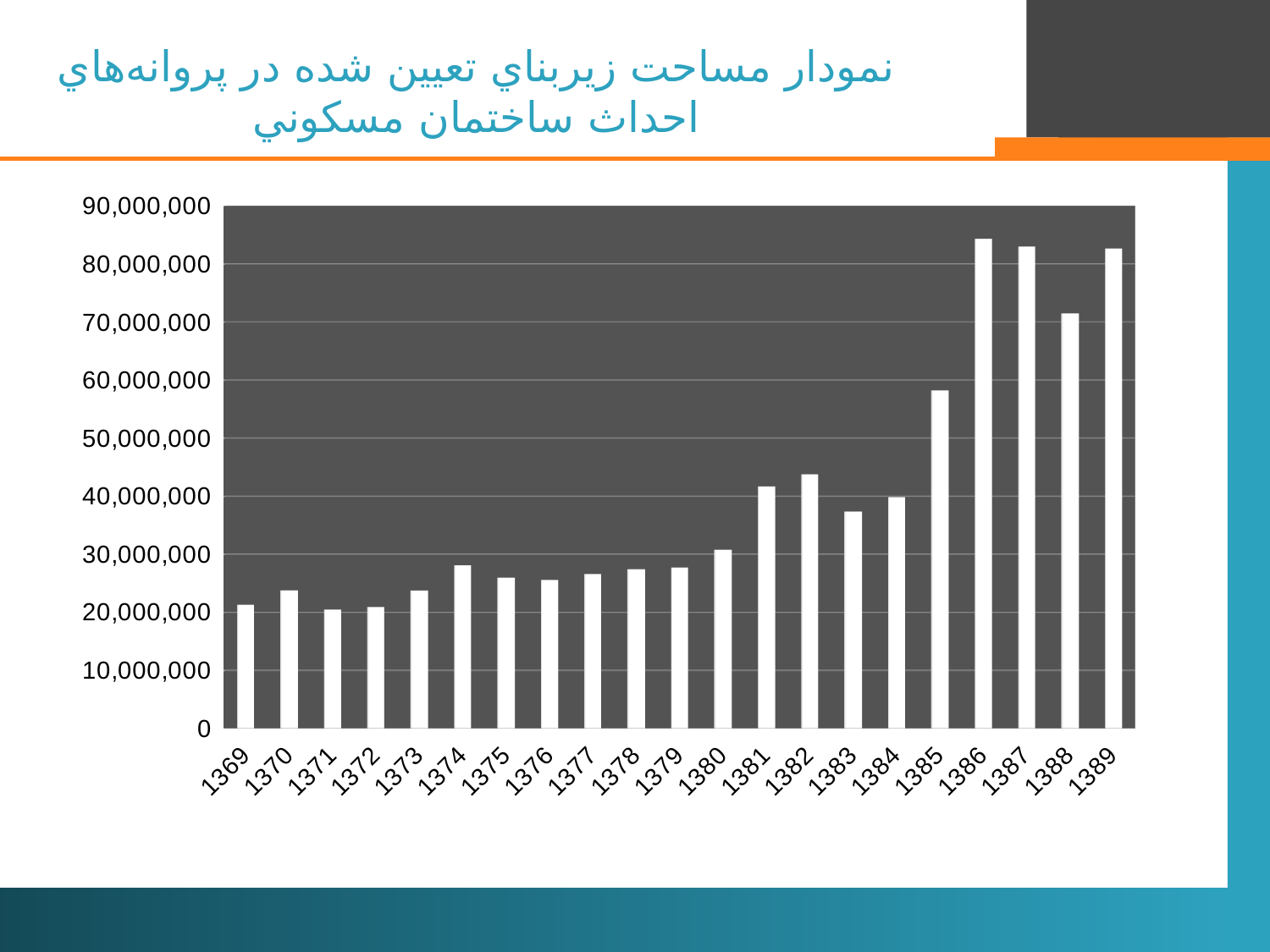

نمودار مساحت زيربناي تعيين شده در پروانه‌‌هاي احداث ساختمان مسكوني

[unsupported chart]